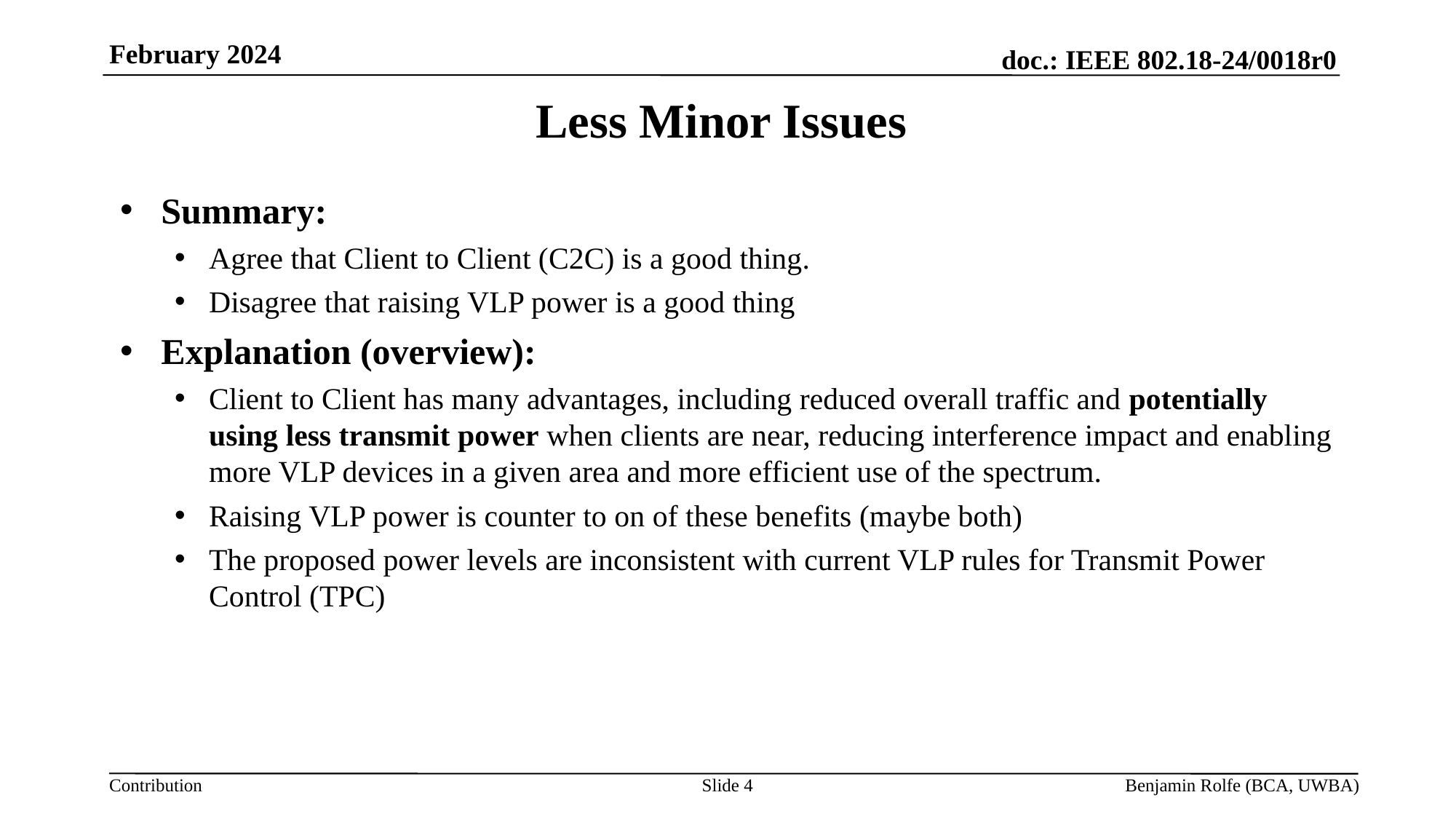

February 2024
# Less Minor Issues
Summary:
Agree that Client to Client (C2C) is a good thing.
Disagree that raising VLP power is a good thing
Explanation (overview):
Client to Client has many advantages, including reduced overall traffic and potentially using less transmit power when clients are near, reducing interference impact and enabling more VLP devices in a given area and more efficient use of the spectrum.
Raising VLP power is counter to on of these benefits (maybe both)
The proposed power levels are inconsistent with current VLP rules for Transmit Power Control (TPC)
Slide 4
Benjamin Rolfe (BCA, UWBA)